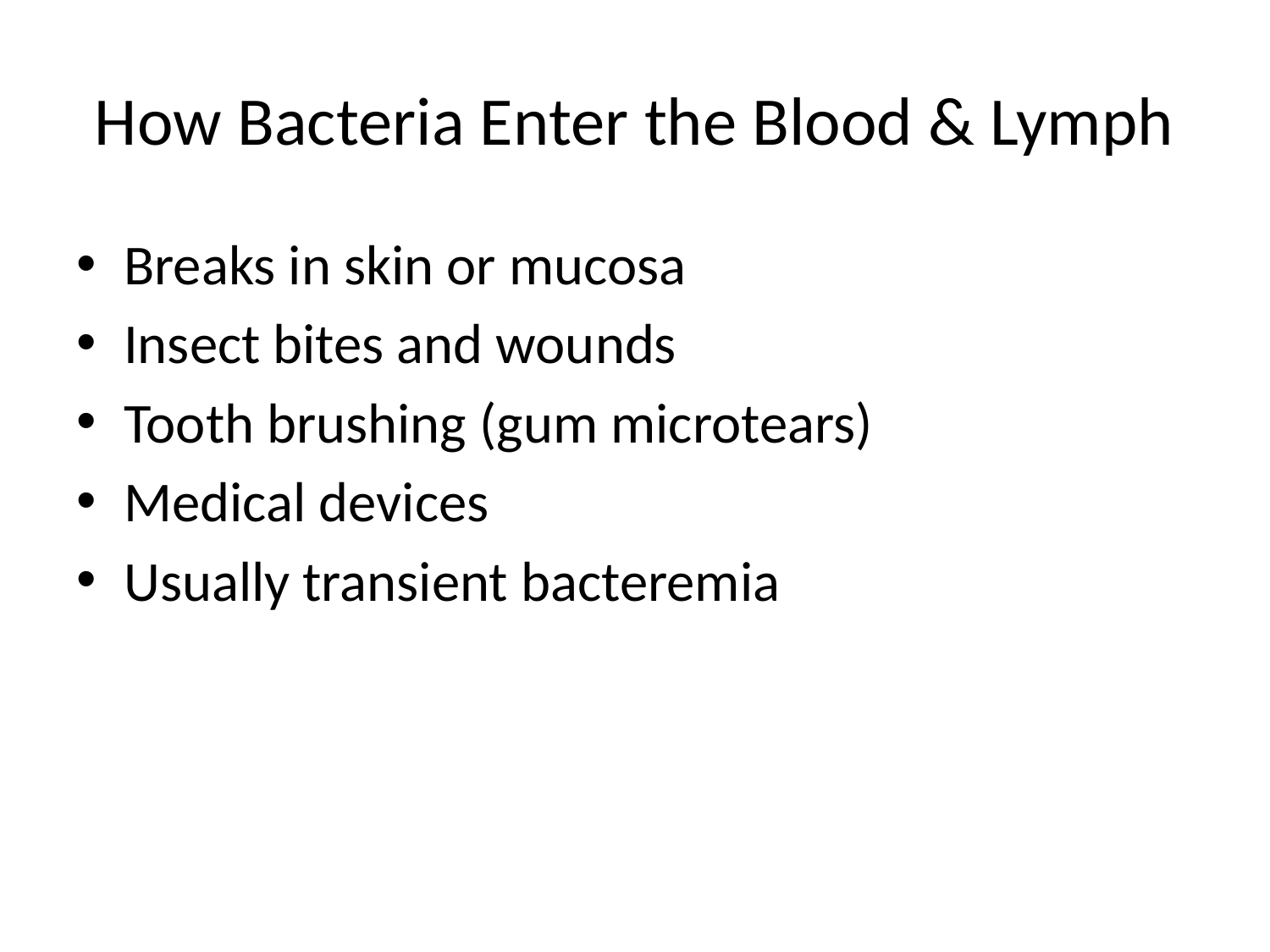

# How Bacteria Enter the Blood & Lymph
Breaks in skin or mucosa
Insect bites and wounds
Tooth brushing (gum microtears)
Medical devices
Usually transient bacteremia